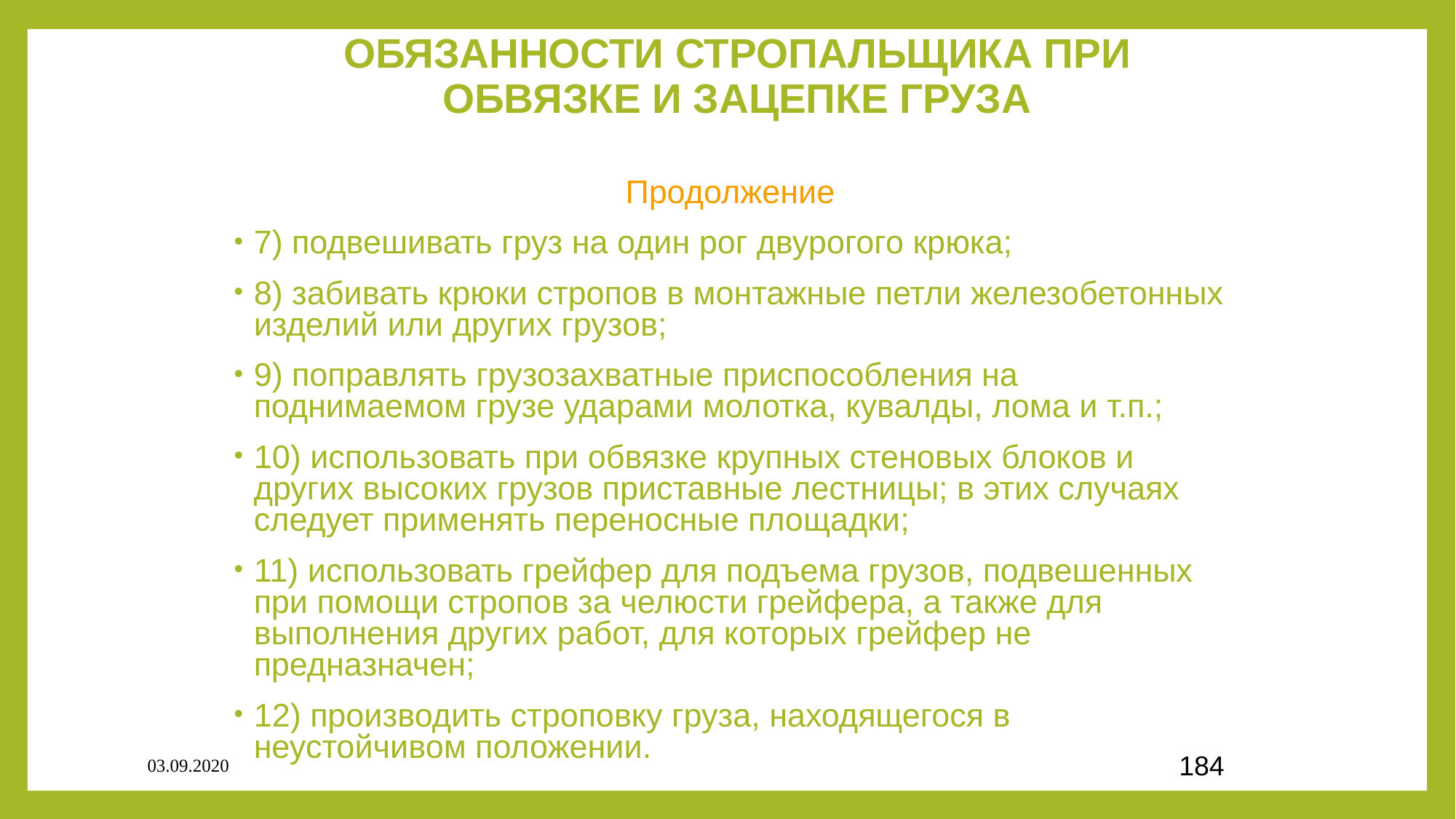

# ОБЯЗАННОСТИ СТРОПАЛЬЩИКА ПРИ ОБВЯЗКЕ И ЗАЦЕПКЕ ГРУЗА
Продолжение
7) подвешивать груз на один рог двурогого крюка;
8) забивать крюки стропов в монтажные петли железобетонных изделий или других грузов;
9) поправлять грузозахватные приспособления на поднимаемом грузе ударами молотка, кувалды, лома и т.п.;
10) использовать при обвязке крупных стеновых блоков и других высоких грузов приставные лестницы; в этих случаях следует применять переносные площадки;
11) использовать грейфер для подъема грузов, подвешенных при помощи стропов за челюсти грейфера, а также для выполнения других работ, для которых грейфер не предназначен;
12) производить строповку груза, находящегося в неустойчивом положении.

03.09.2020
184